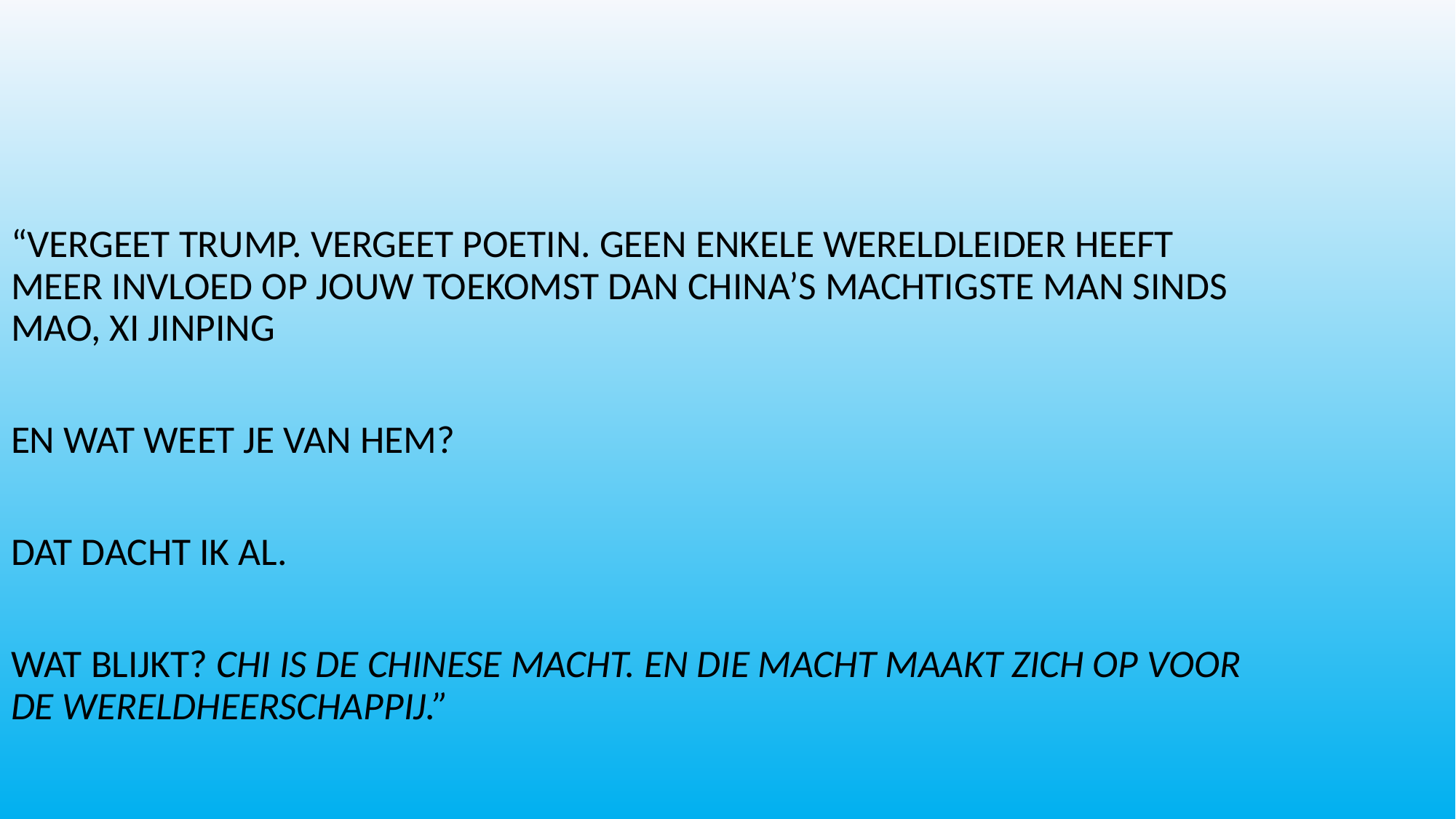

“VERGEET TRUMP. VERGEET POETIN. GEEN ENKELE WERELDLEIDER HEEFT MEER INVLOED OP JOUW TOEKOMST DAN CHINA’S MACHTIGSTE MAN SINDS MAO, XI JINPING

EN WAT WEET JE VAN HEM?

DAT DACHT IK AL.

WAT BLIJKT? CHI IS DE CHINESE MACHT. EN DIE MACHT MAAKT ZICH OP VOOR DE WERELDHEERSCHAPPIJ.”